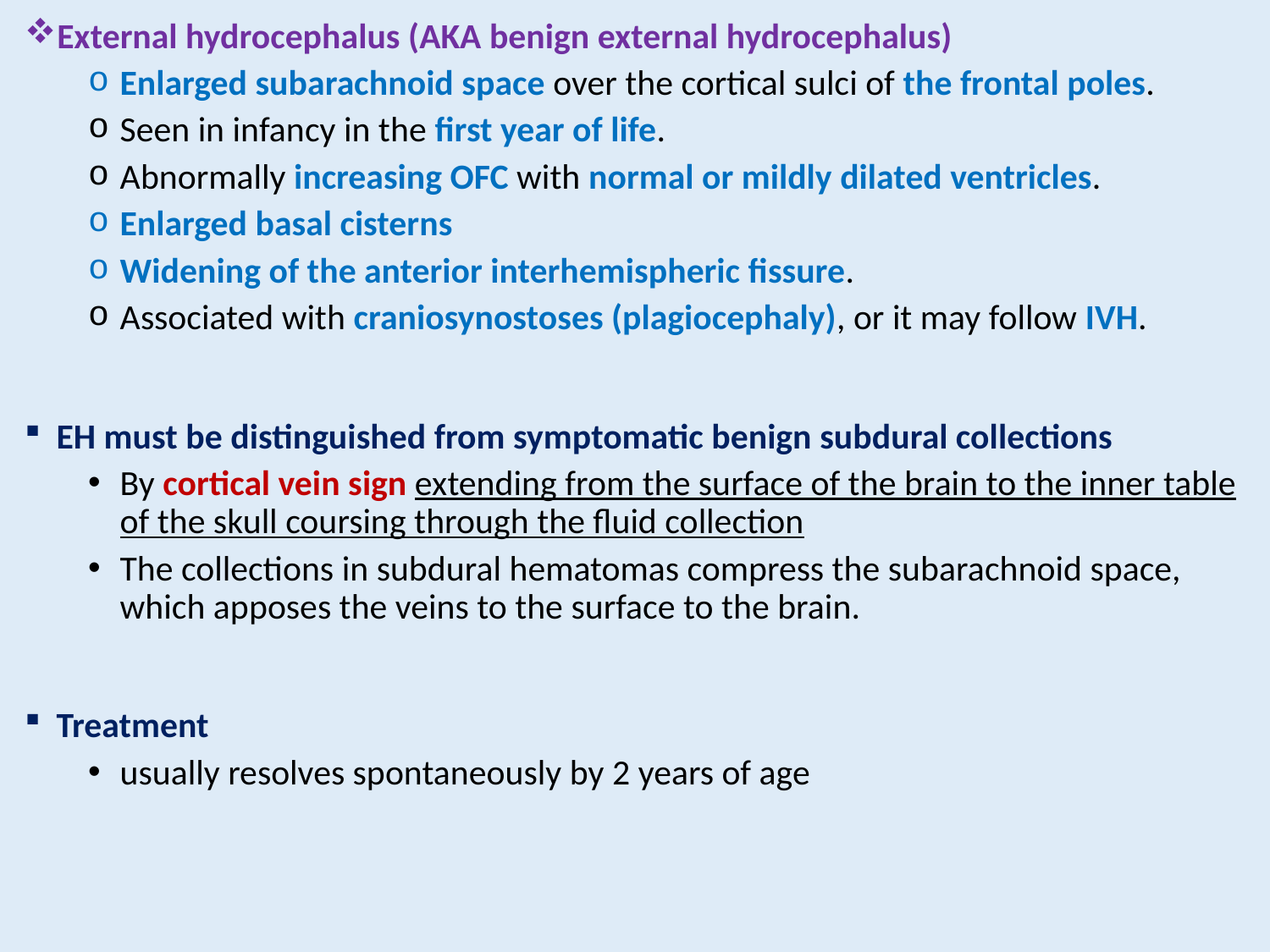

External hydrocephalus (AKA benign external hydrocephalus)
Enlarged subarachnoid space over the cortical sulci of the frontal poles.
Seen in infancy in the first year of life.
Abnormally increasing OFC with normal or mildly dilated ventricles.
Enlarged basal cisterns
Widening of the anterior interhemispheric fissure.
Associated with craniosynostoses (plagiocephaly), or it may follow IVH.

EH must be distinguished from symptomatic benign subdural collections
By cortical vein sign extending from the surface of the brain to the inner table of the skull coursing through the fluid collection
The collections in subdural hematomas compress the subarachnoid space, which apposes the veins to the surface to the brain.

Treatment
usually resolves spontaneously by 2 years of age